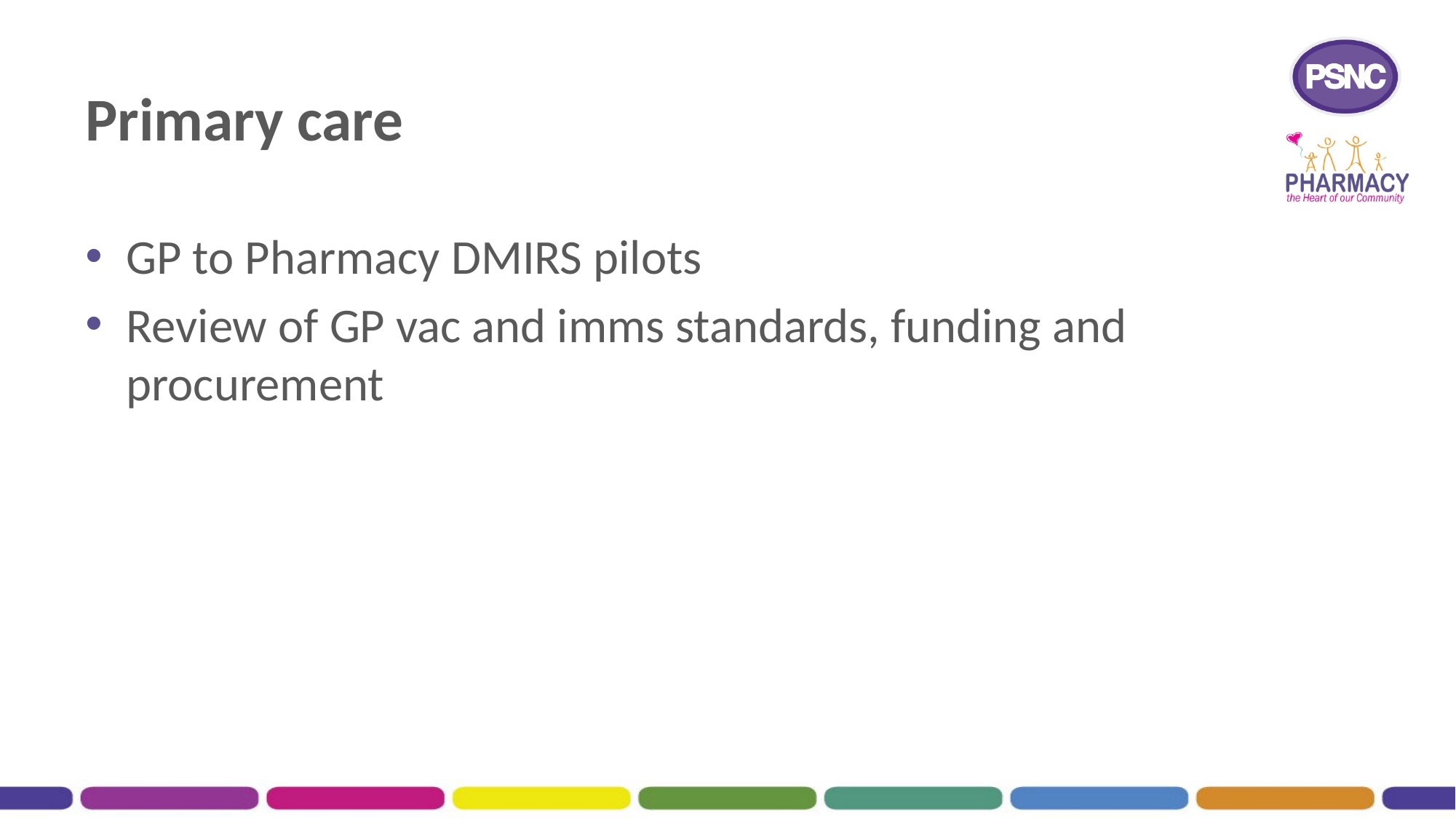

# Primary care
GP to Pharmacy DMIRS pilots
Review of GP vac and imms standards, funding and procurement